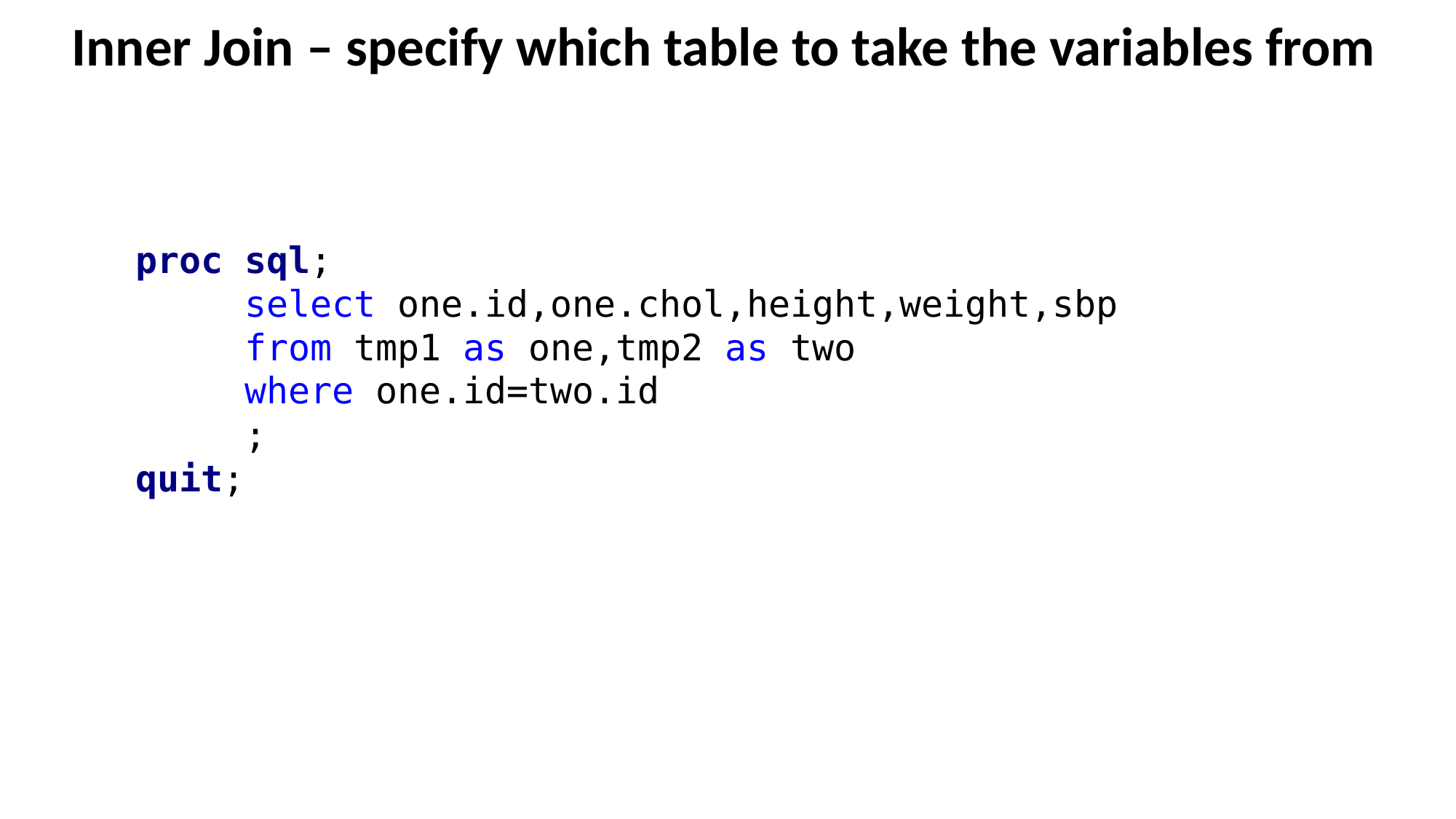

# Inner Join – specify which table to take the variables from
proc sql;
	select one.id,one.chol,height,weight,sbp
	from tmp1 as one,tmp2 as two
	where one.id=two.id
	;
quit;